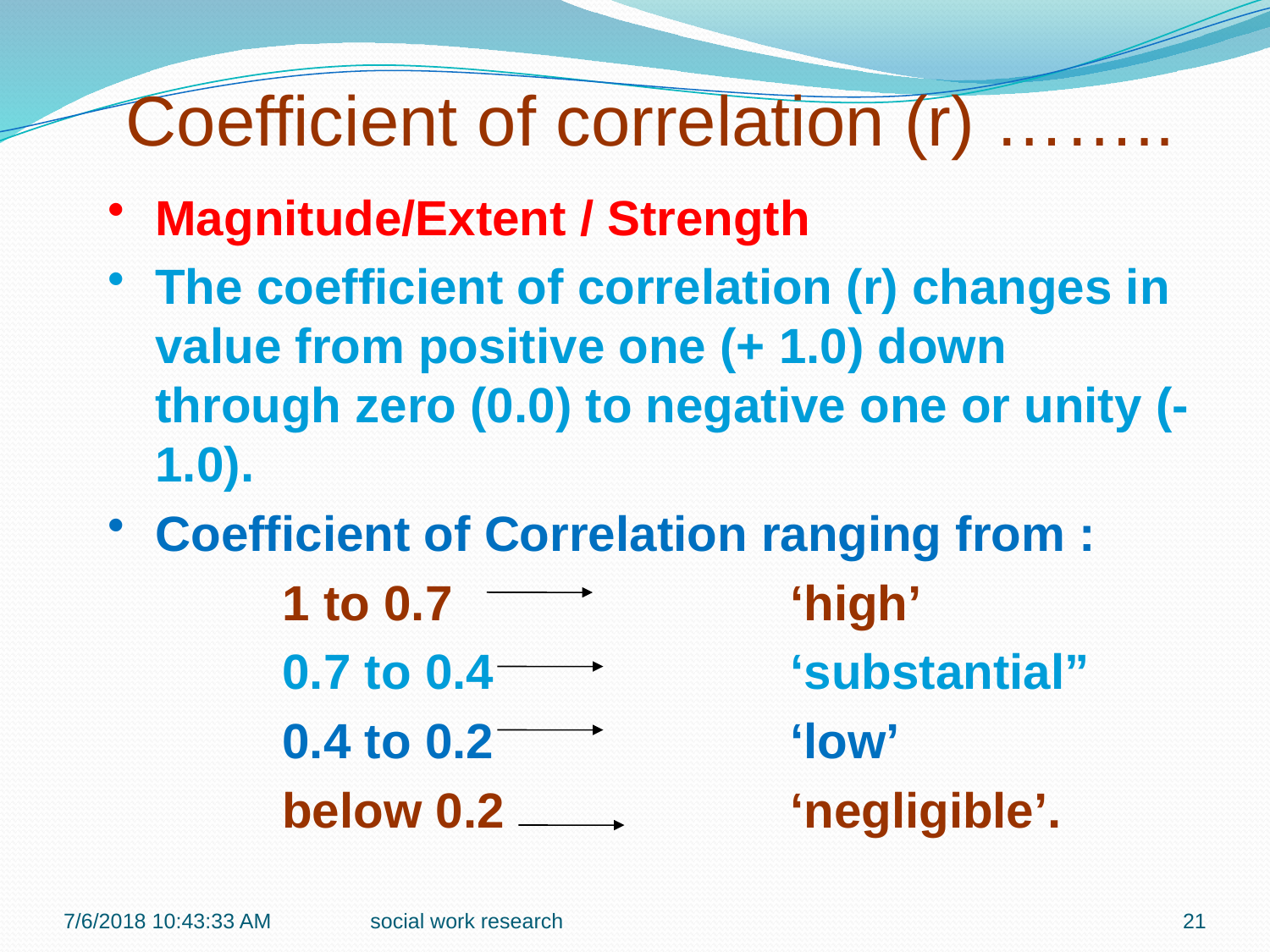

Coefficient of correlation (r) ……..
Magnitude/Extent / Strength
The coefficient of correlation (r) changes in value from positive one (+ 1.0) down through zero (0.0) to negative one or unity (- 1.0).
Coefficient of Correlation ranging from :
		1 to 0.7    	  		‘high’
		0.7 to 0.4   	 		‘substantial”
		0.4 to 0.2  			‘low’
		below 0.2		  	‘negligible’.

7/6/2018 10:43:33 AM
social work research
21